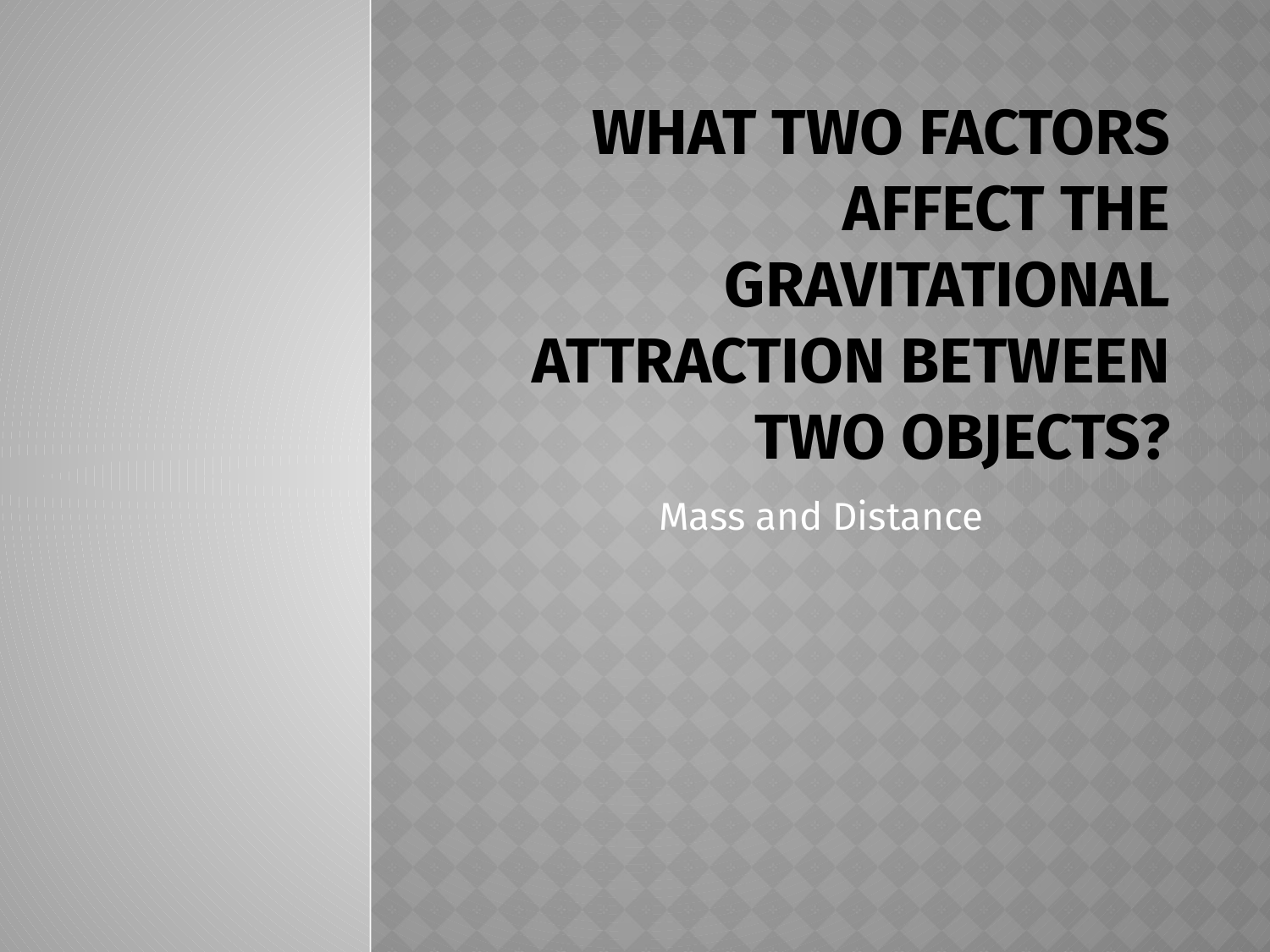

# What two factors affect the gravitational attraction between two objects?
Mass and Distance